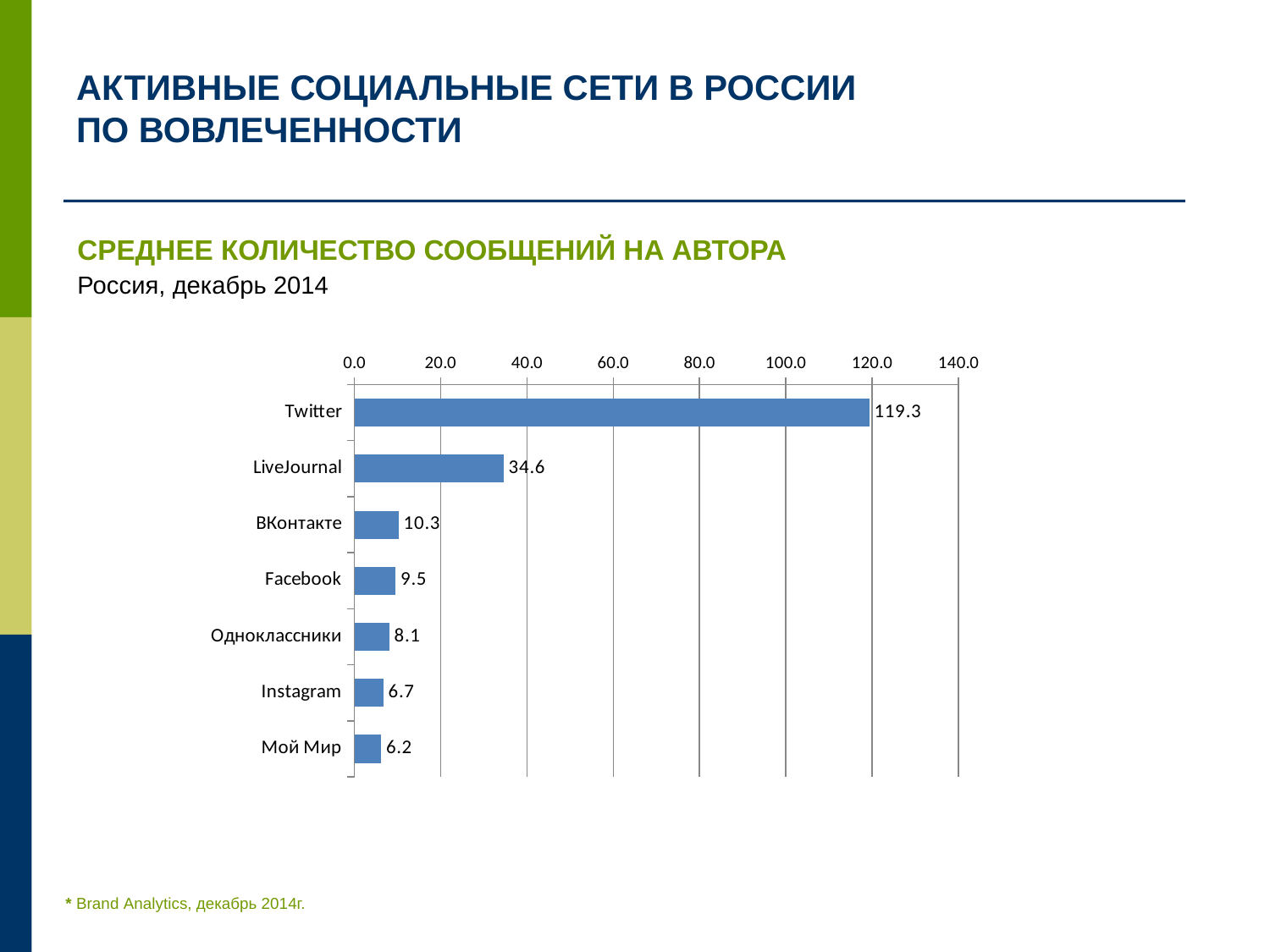

АКТИВНЫЕ СОЦИАЛЬНЫЕ СЕТИ В РОССИИ
ПО ВОВЛЕЧЕННОСТИ
СРЕДНЕЕ КОЛИЧЕСТВО СООБЩЕНИЙ НА АВТОРА
Россия, декабрь 2014

### Chart

| Category |  |
|---|---|
| Twitter | 119.31597513946252 |
| LiveJournal | 34.562952247803224 |
| ВКонтакте | 10.250807230147009 |
| Facebook | 9.529315070652924 |
| Одноклассники | 8.054661606777012 |
| Instagram | 6.709871872143254 |
| Мой Мир | 6.197271521680582 |
* Brand Analytics, декабрь 2014г.